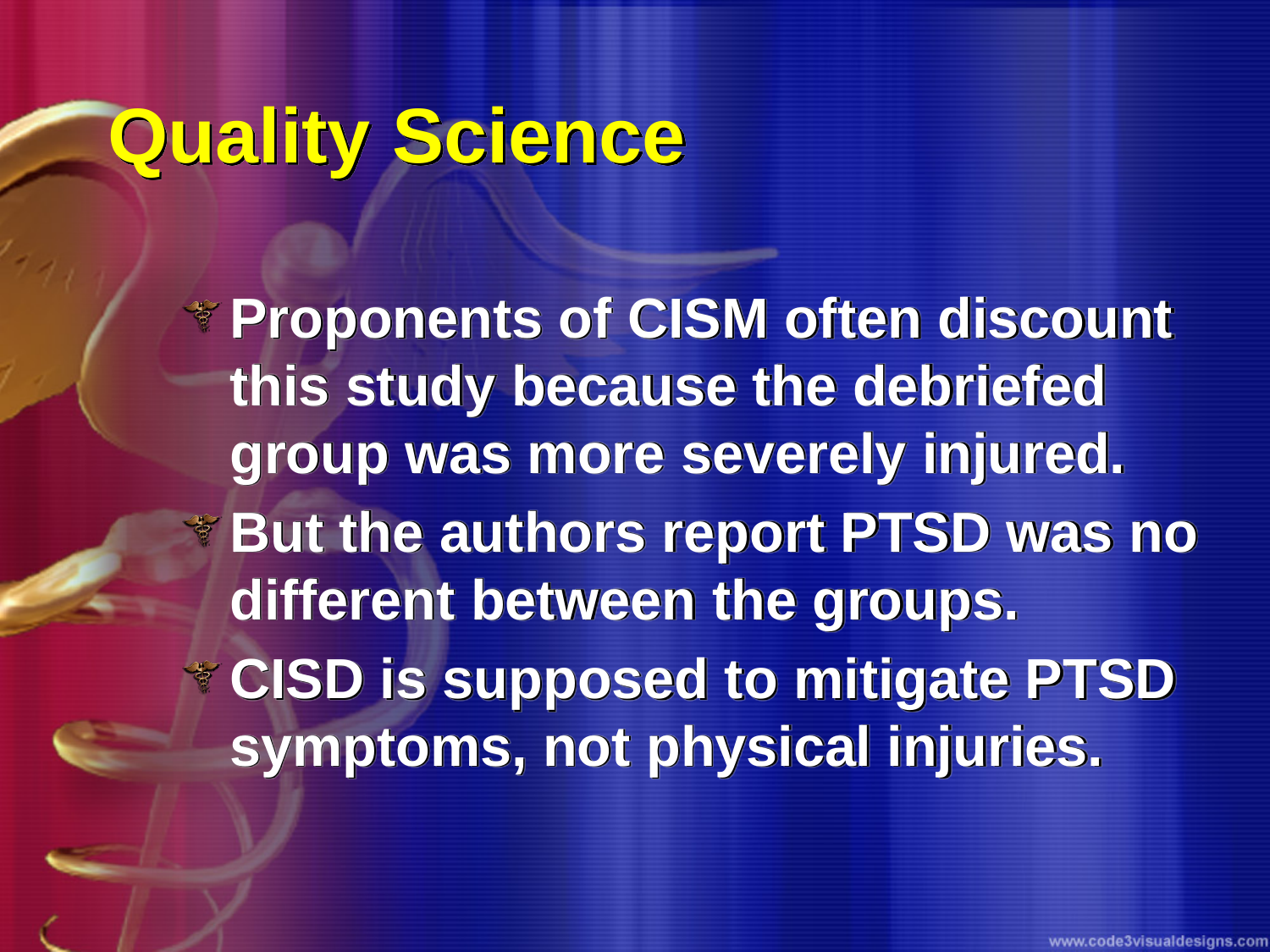

# Quality Science
Proponents of CISM often discount this study because the debriefed group was more severely injured.
But the authors report PTSD was no different between the groups.
CISD is supposed to mitigate PTSD symptoms, not physical injuries.